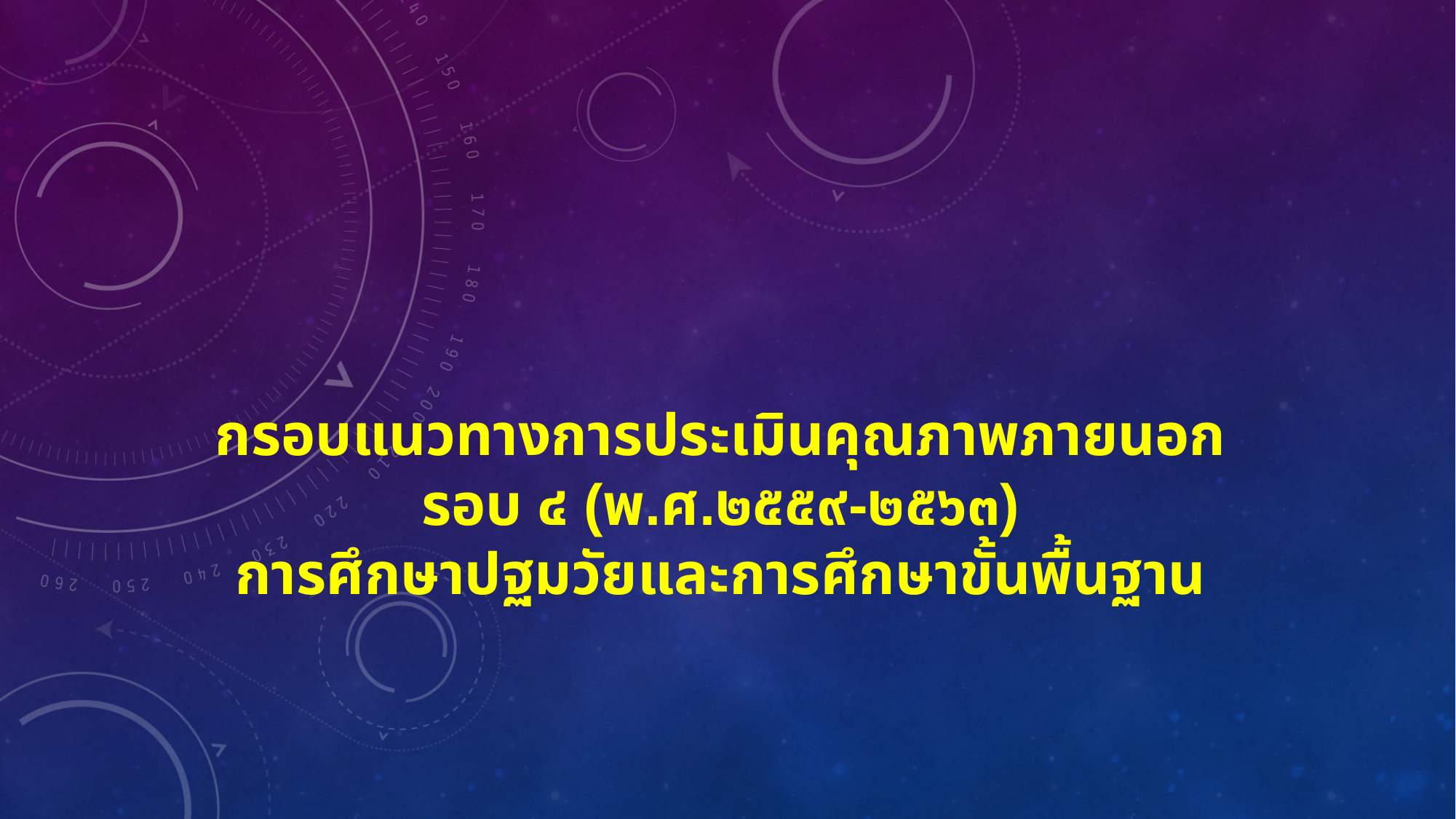

# กรอบแนวทางการประเมินคุณภาพภายนอก รอบ ๔ (พ.ศ.๒๕๕๙-๒๕๖๓) การศึกษาปฐมวัยและการศึกษาขั้นพื้นฐาน